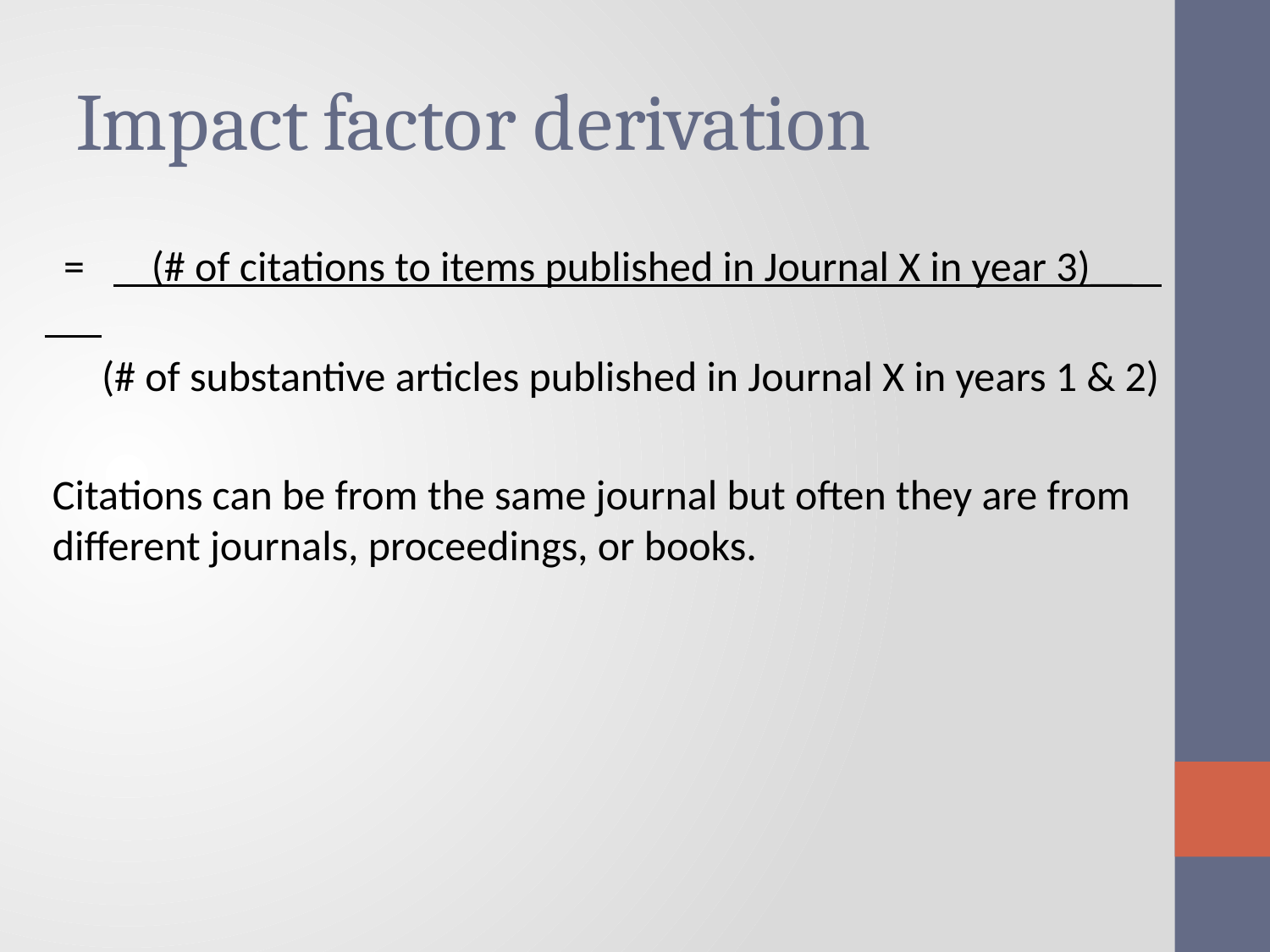

# Impact factor derivation
  =       (# of citations to items published in Journal X in year 3)__
      (# of substantive articles published in Journal X in years 1 & 2)

Citations can be from the same journal but often they are from different journals, proceedings, or books.